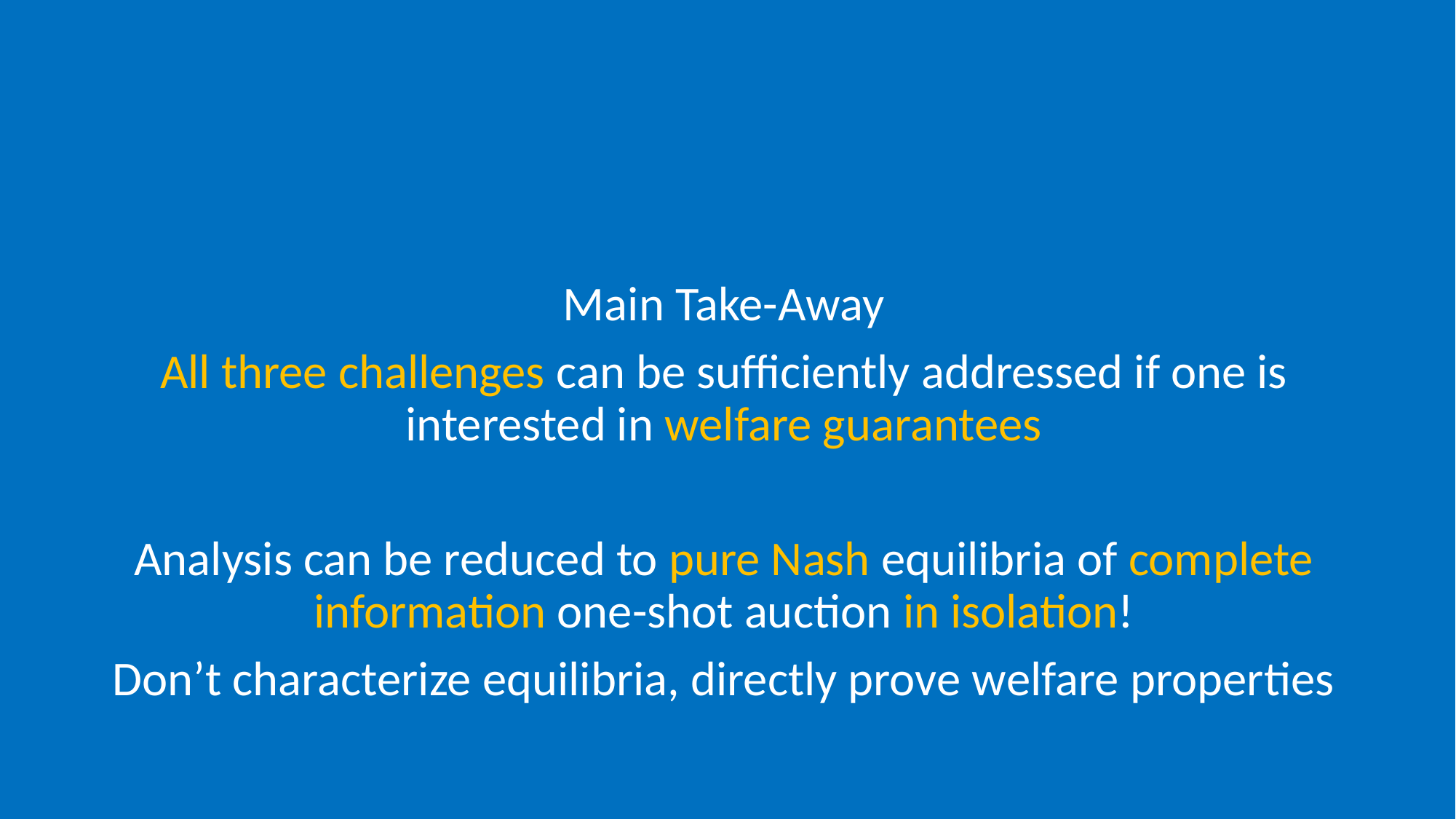

Main Take-Away
All three challenges can be sufficiently addressed if one is interested in welfare guarantees

Analysis can be reduced to pure Nash equilibria of complete information one-shot auction in isolation!
Don’t characterize equilibria, directly prove welfare properties